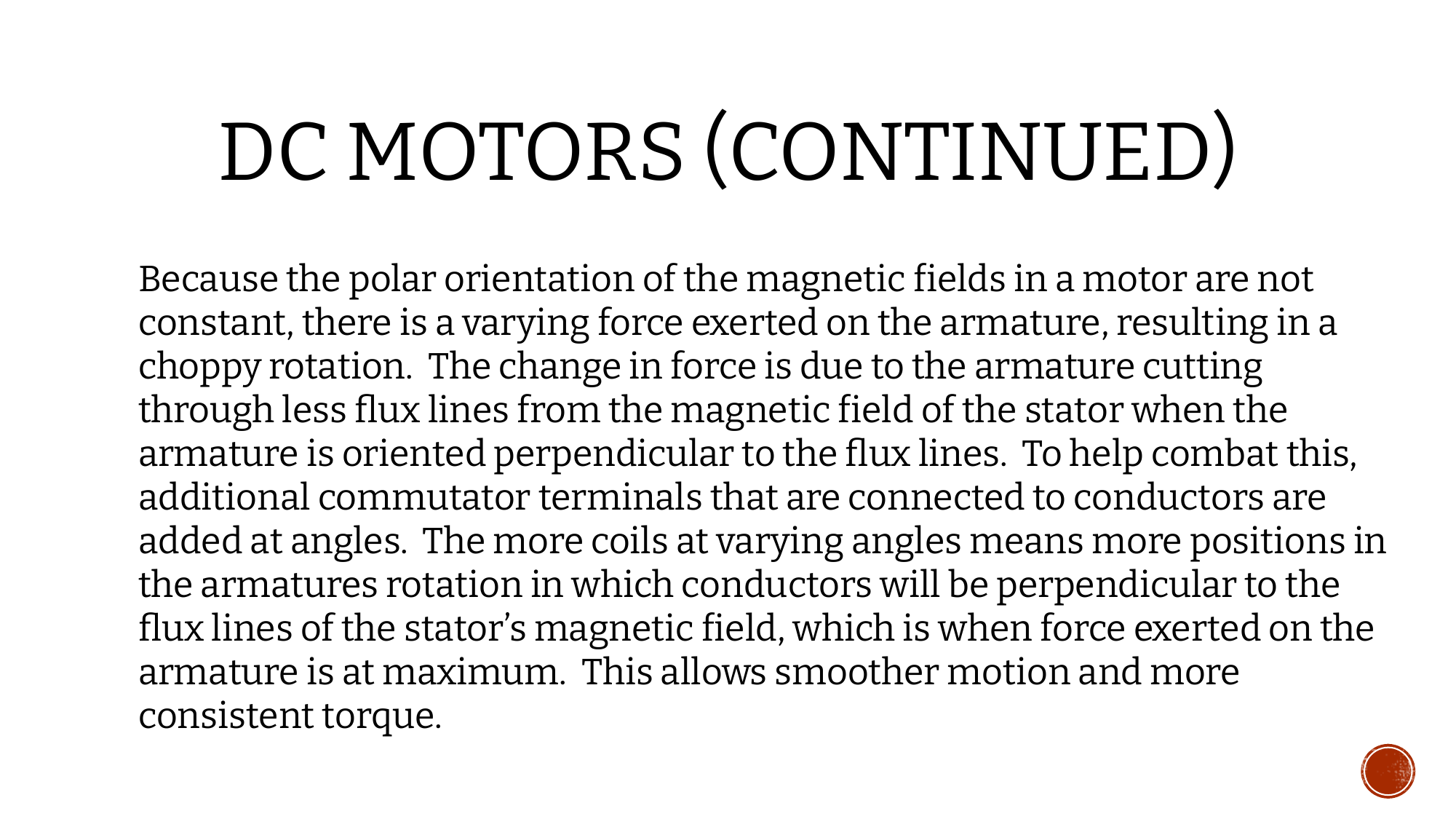

# Dc motors (continued)
Because the polar orientation of the magnetic fields in a motor are not constant, there is a varying force exerted on the armature, resulting in a choppy rotation.  The change in force is due to the armature cutting through less flux lines from the magnetic field of the stator when the armature is oriented perpendicular to the flux lines.  To help combat this, additional commutator terminals that are connected to conductors are added at angles.  The more coils at varying angles means more positions in the armatures rotation in which conductors will be perpendicular to the flux lines of the stator’s magnetic field, which is when force exerted on the armature is at maximum.  This allows smoother motion and more consistent torque.